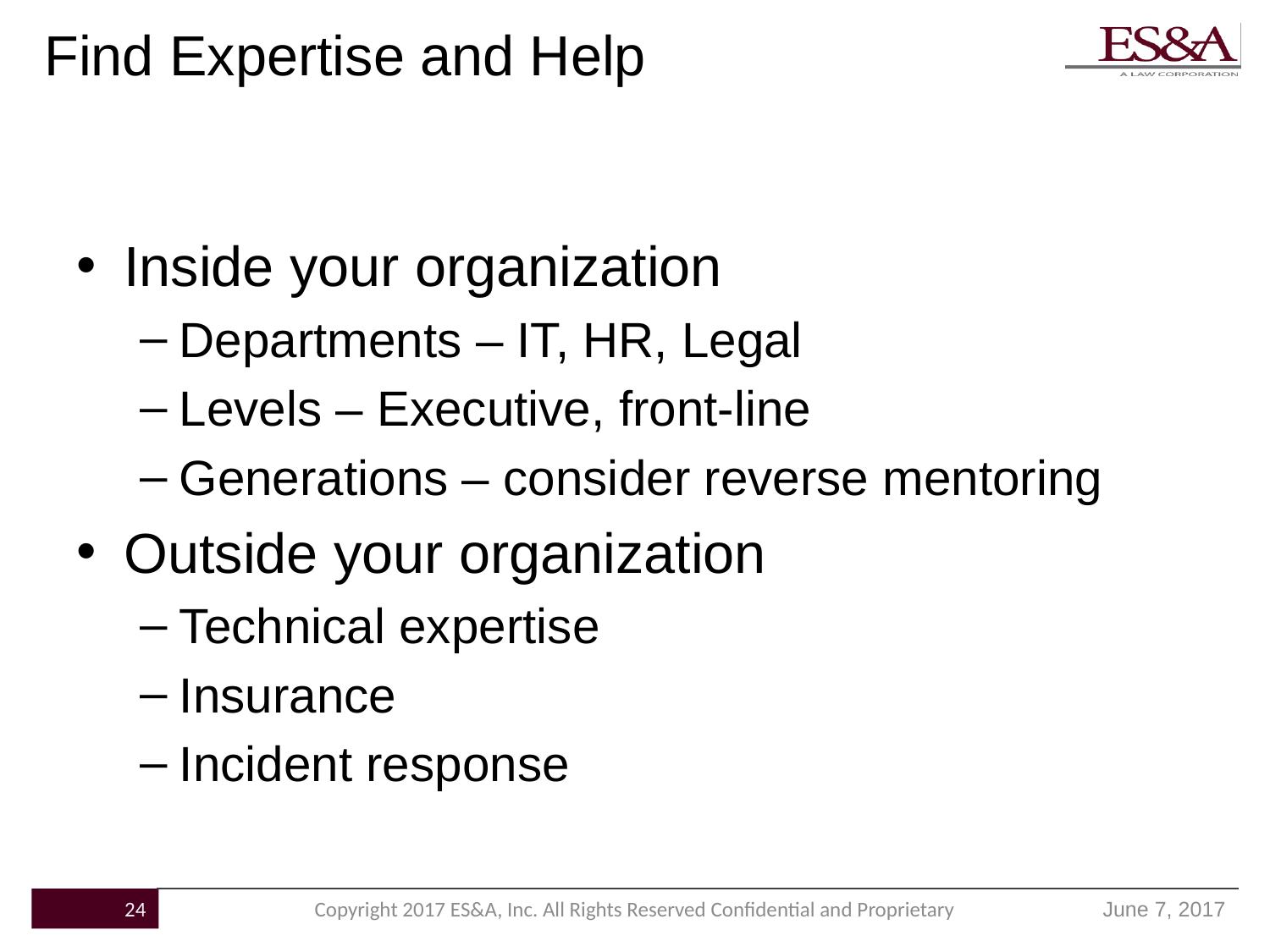

# Find Expertise and Help
Inside your organization
Departments – IT, HR, Legal
Levels – Executive, front-line
Generations – consider reverse mentoring
Outside your organization
Technical expertise
Insurance
Incident response
June 7, 2017
24
Copyright 2017 ES&A, Inc. All Rights Reserved Confidential and Proprietary